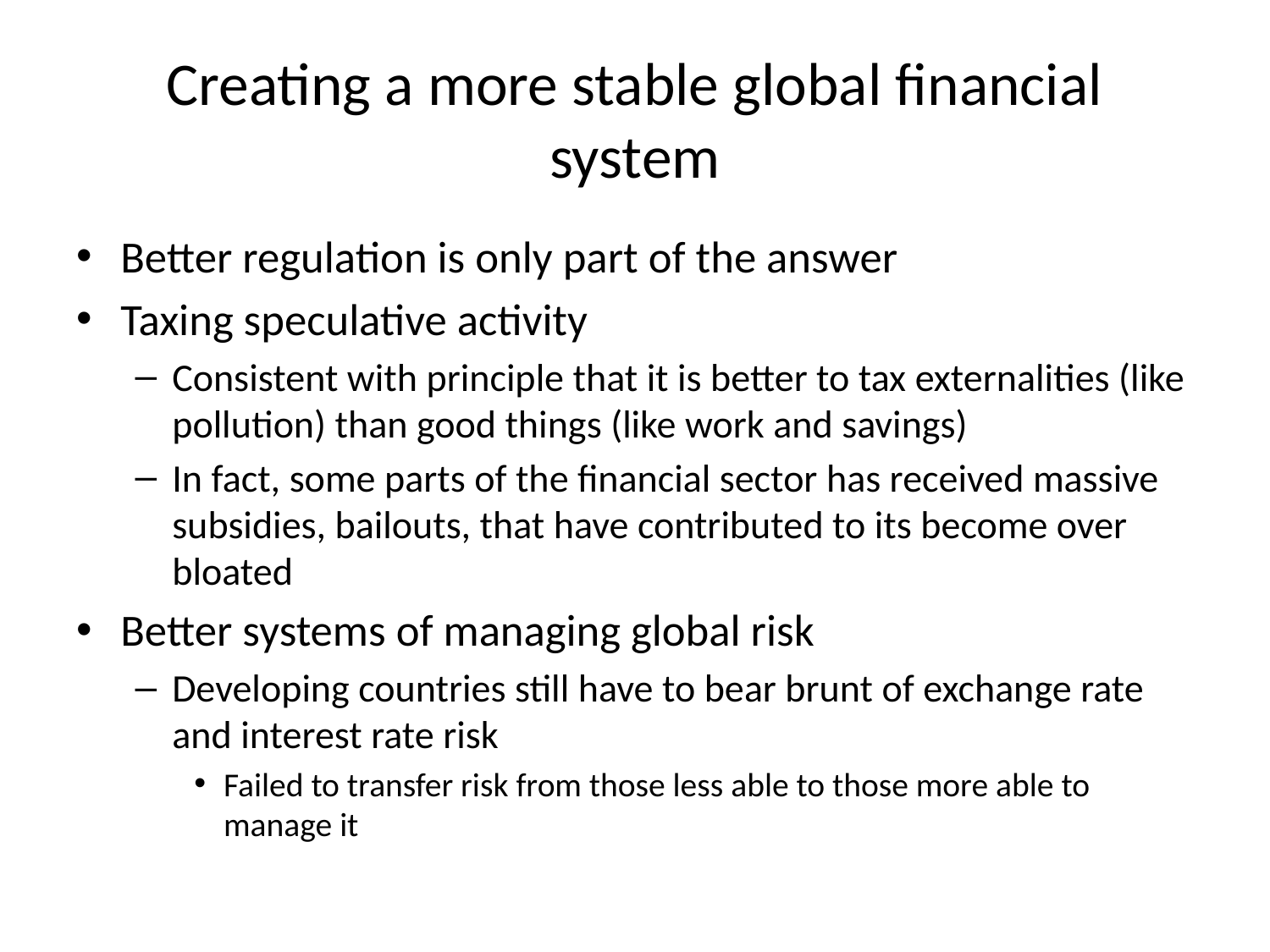

# Creating a more stable global financial system
Better regulation is only part of the answer
Taxing speculative activity
Consistent with principle that it is better to tax externalities (like pollution) than good things (like work and savings)
In fact, some parts of the financial sector has received massive subsidies, bailouts, that have contributed to its become over bloated
Better systems of managing global risk
Developing countries still have to bear brunt of exchange rate and interest rate risk
Failed to transfer risk from those less able to those more able to manage it